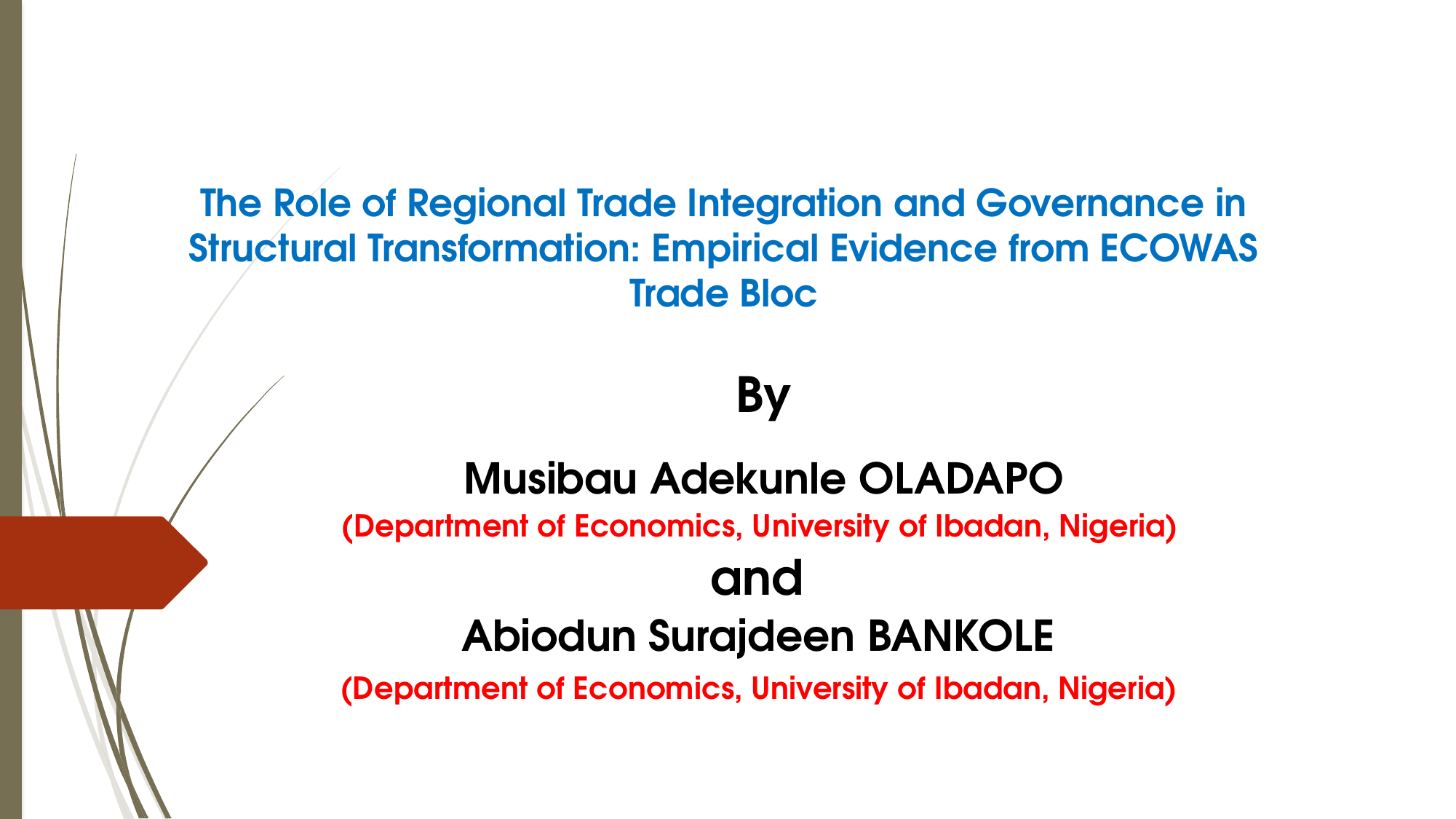

# The Role of Regional Trade Integration and Governance in Structural Transformation: Empirical Evidence from ECOWAS Trade Bloc
By

Musibau Adekunle OLADAPO
(Department of Economics, University of Ibadan, Nigeria)
and
Abiodun Surajdeen BANKOLE
(Department of Economics, University of Ibadan, Nigeria)